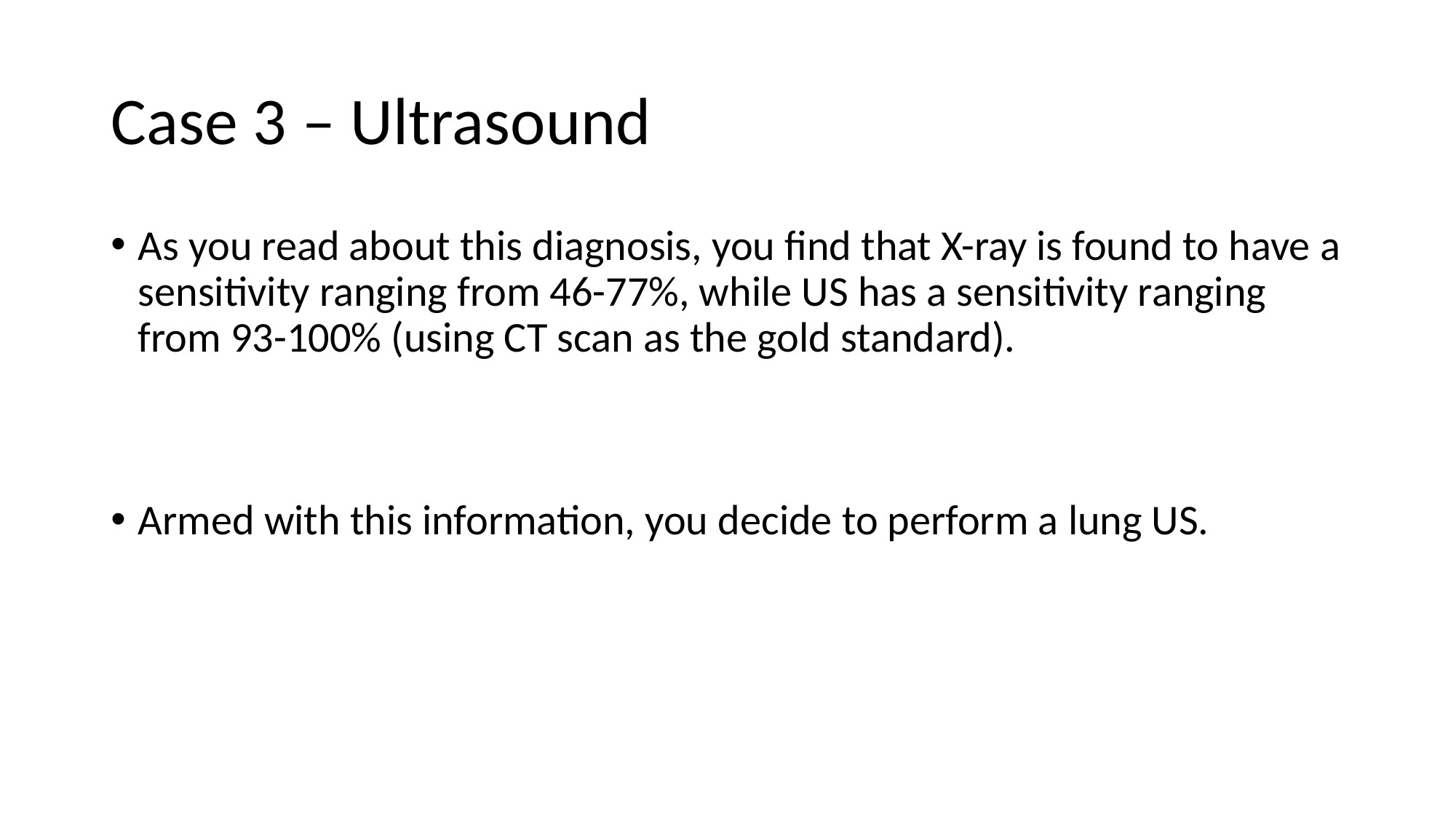

# Case 3 – Ultrasound
As you read about this diagnosis, you find that X-ray is found to have a sensitivity ranging from 46-77%, while US has a sensitivity ranging from 93-100% (using CT scan as the gold standard).

Armed with this information, you decide to perform a lung US.